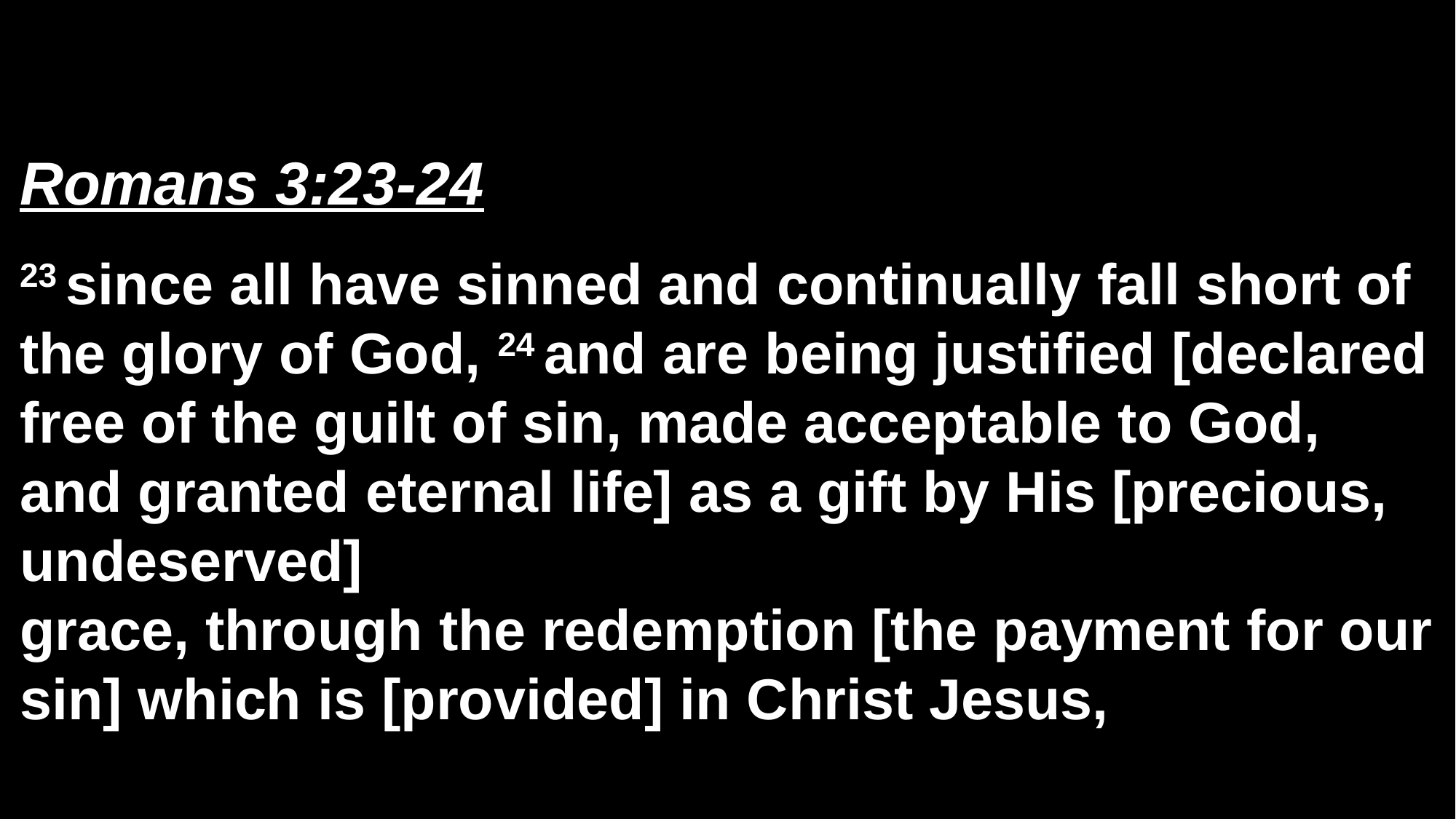

Romans 3:23-24
23 since all have sinned and continually fall short of the glory of God, 24 and are being justified [declared free of the guilt of sin, made acceptable to God, and granted eternal life] as a gift by His [precious, undeserved]
grace, through the redemption [the payment for our sin] which is [provided] in Christ Jesus,